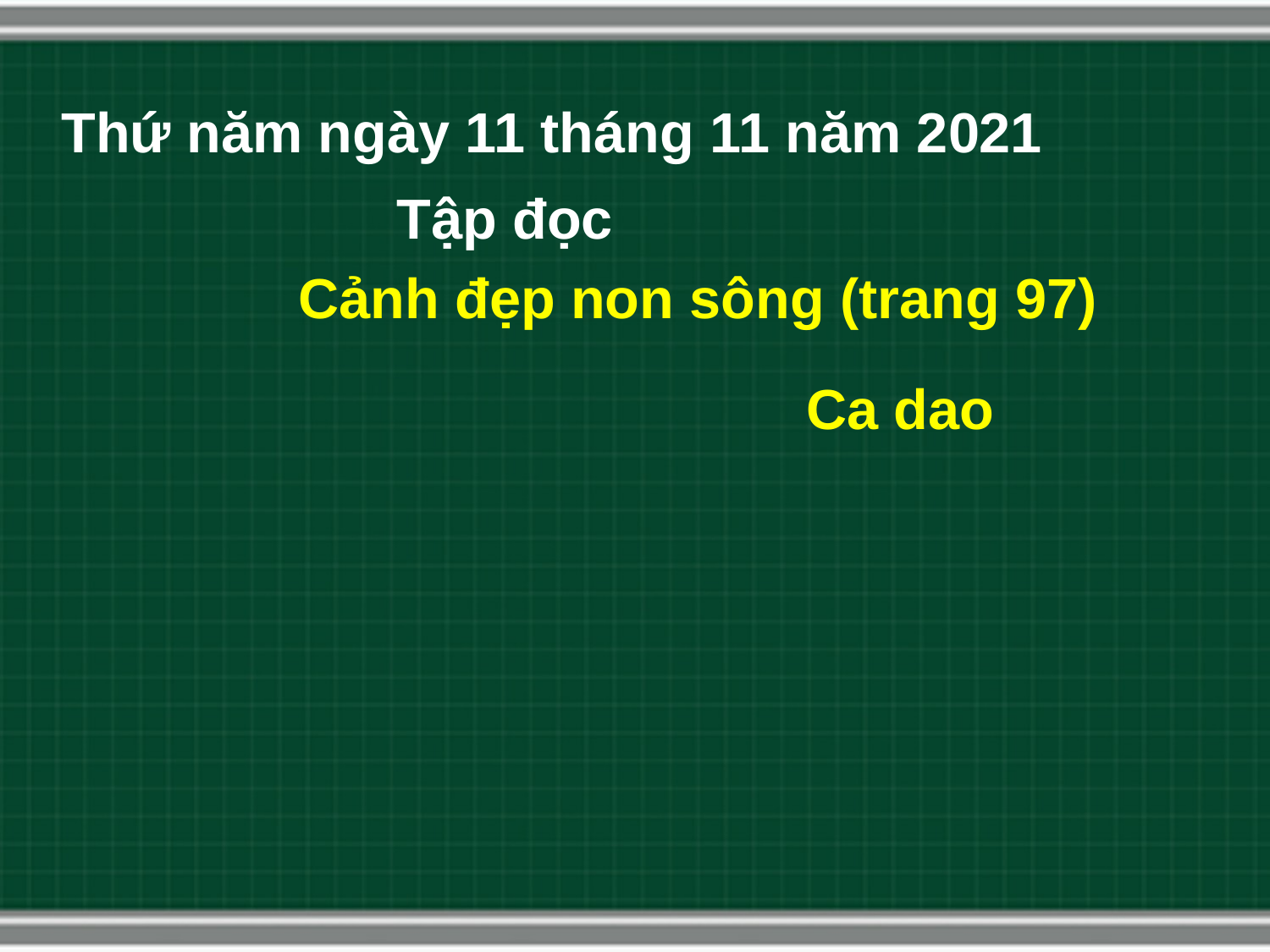

Thứ năm ngày 11 tháng 11 năm 2021
Tập đọc
Cảnh đẹp non sông (trang 97)
				Ca dao